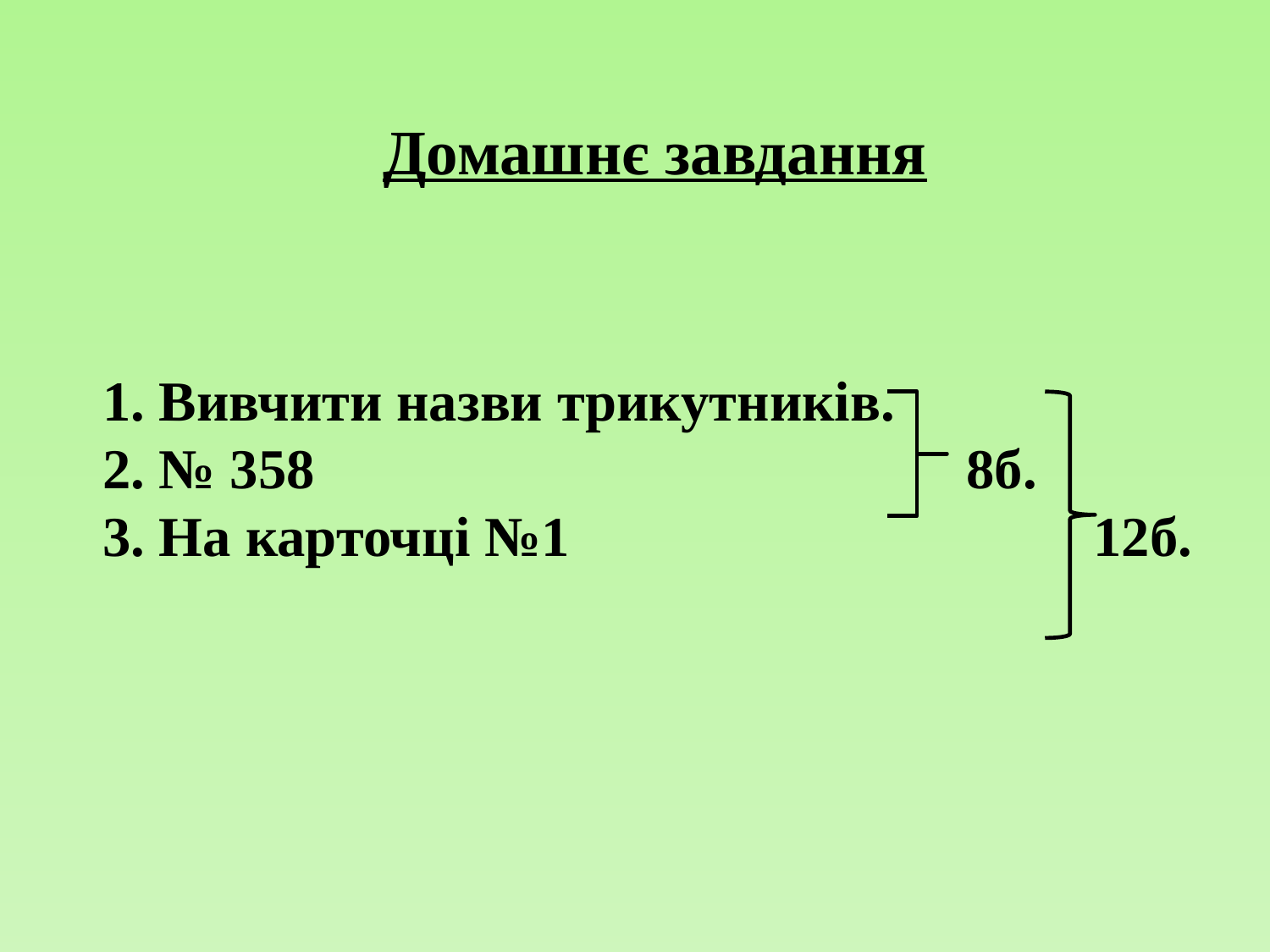

Домашнє завдання
1. Вивчити назви трикутників.
2. № 358                                              8б.
3. На карточці №1                                     12б.